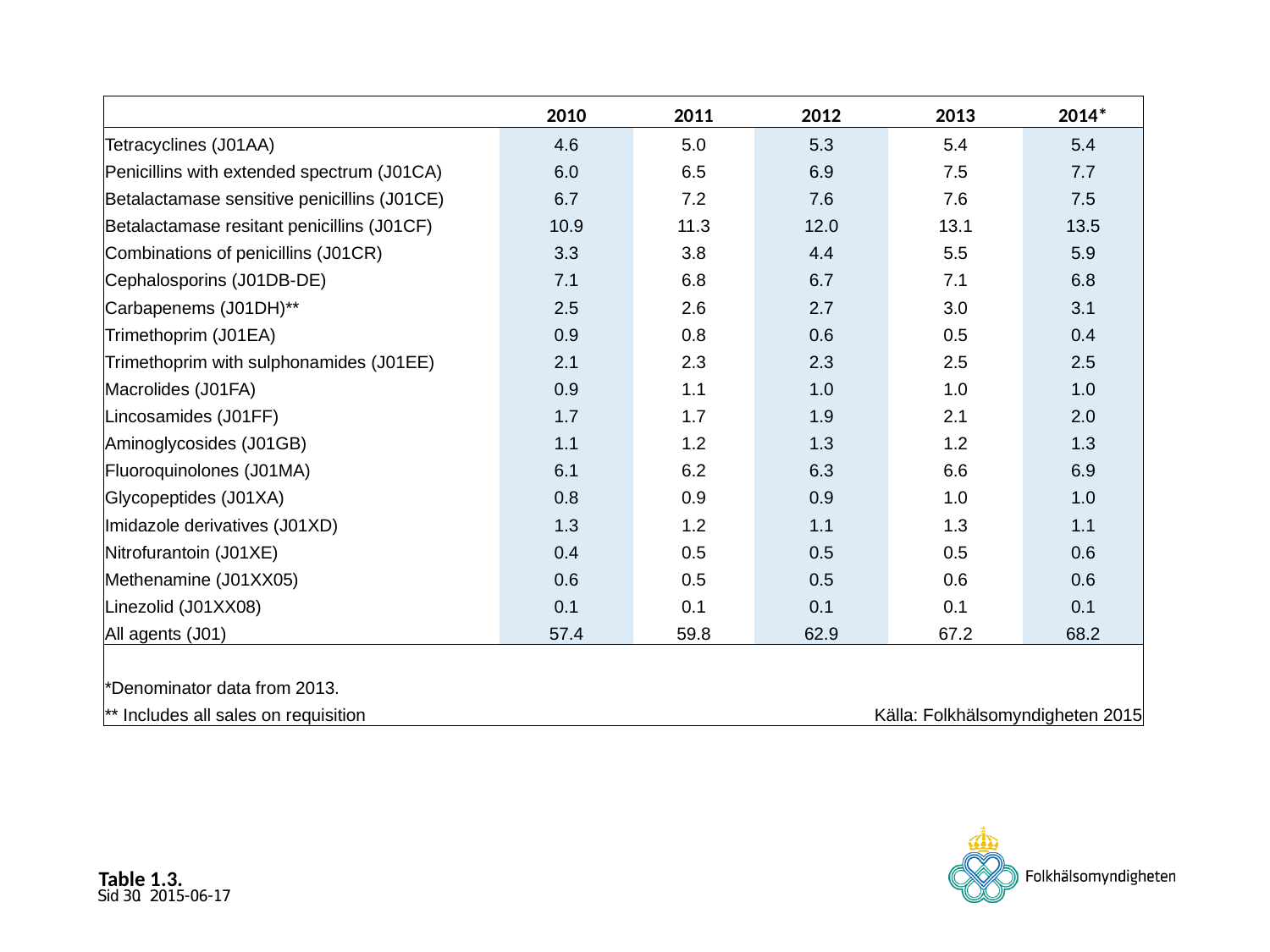

|  | 2010 | 2011 | 2012 | 2013 | 2014\* |
| --- | --- | --- | --- | --- | --- |
| Tetracyclines (J01AA) | 4.6 | 5.0 | 5.3 | 5.4 | 5.4 |
| Penicillins with extended spectrum (J01CA) | 6.0 | 6.5 | 6.9 | 7.5 | 7.7 |
| Betalactamase sensitive penicillins (J01CE) | 6.7 | 7.2 | 7.6 | 7.6 | 7.5 |
| Betalactamase resitant penicillins (J01CF) | 10.9 | 11.3 | 12.0 | 13.1 | 13.5 |
| Combinations of penicillins (J01CR) | 3.3 | 3.8 | 4.4 | 5.5 | 5.9 |
| Cephalosporins (J01DB-DE) | 7.1 | 6.8 | 6.7 | 7.1 | 6.8 |
| Carbapenems (J01DH)\*\* | 2.5 | 2.6 | 2.7 | 3.0 | 3.1 |
| Trimethoprim (J01EA) | 0.9 | 0.8 | 0.6 | 0.5 | 0.4 |
| Trimethoprim with sulphonamides (J01EE) | 2.1 | 2.3 | 2.3 | 2.5 | 2.5 |
| Macrolides (J01FA) | 0.9 | 1.1 | 1.0 | 1.0 | 1.0 |
| Lincosamides (J01FF) | 1.7 | 1.7 | 1.9 | 2.1 | 2.0 |
| Aminoglycosides (J01GB) | 1.1 | 1.2 | 1.3 | 1.2 | 1.3 |
| Fluoroquinolones (J01MA) | 6.1 | 6.2 | 6.3 | 6.6 | 6.9 |
| Glycopeptides (J01XA) | 0.8 | 0.9 | 0.9 | 1.0 | 1.0 |
| Imidazole derivatives (J01XD) | 1.3 | 1.2 | 1.1 | 1.3 | 1.1 |
| Nitrofurantoin (J01XE) | 0.4 | 0.5 | 0.5 | 0.5 | 0.6 |
| Methenamine (J01XX05) | 0.6 | 0.5 | 0.5 | 0.6 | 0.6 |
| Linezolid (J01XX08) | 0.1 | 0.1 | 0.1 | 0.1 | 0.1 |
| All agents (J01) | 57.4 | 59.8 | 62.9 | 67.2 | 68.2 |
|  |  |  |  |  |  |
| \*Denominator data from 2013. |  |  |  |  |  |
| \*\* Includes all sales on requisition |  |  | Källa: Folkhälsomyndigheten 2015 |  |  |
# Table 1.3.
30
2015-06-17